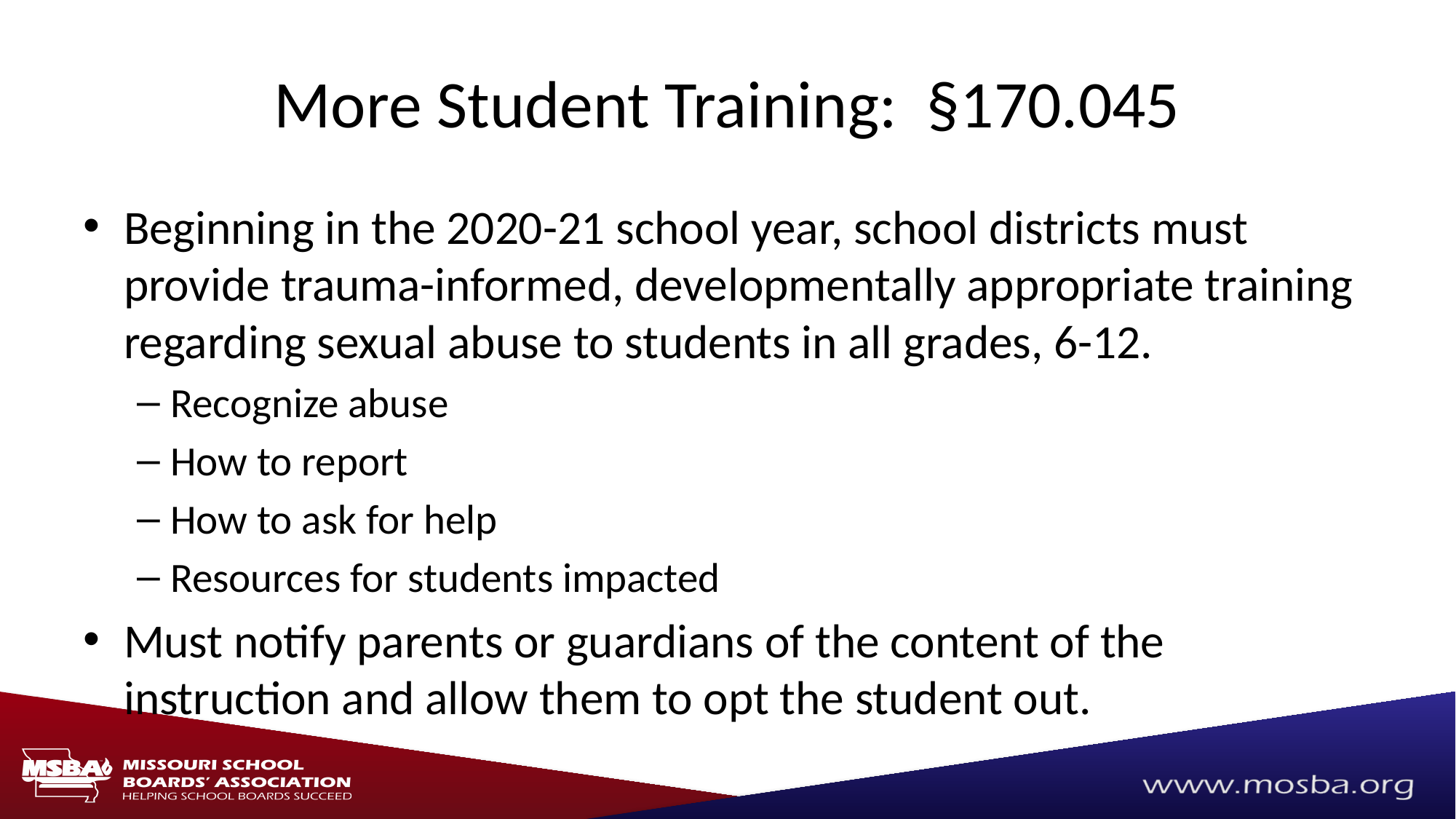

# More Student Training:  §170.045
Beginning in the 2020-21 school year, school districts must provide trauma-informed, developmentally appropriate training regarding sexual abuse to students in all grades, 6-12.
Recognize abuse
How to report
How to ask for help
Resources for students impacted
Must notify parents or guardians of the content of the instruction and allow them to opt the student out.